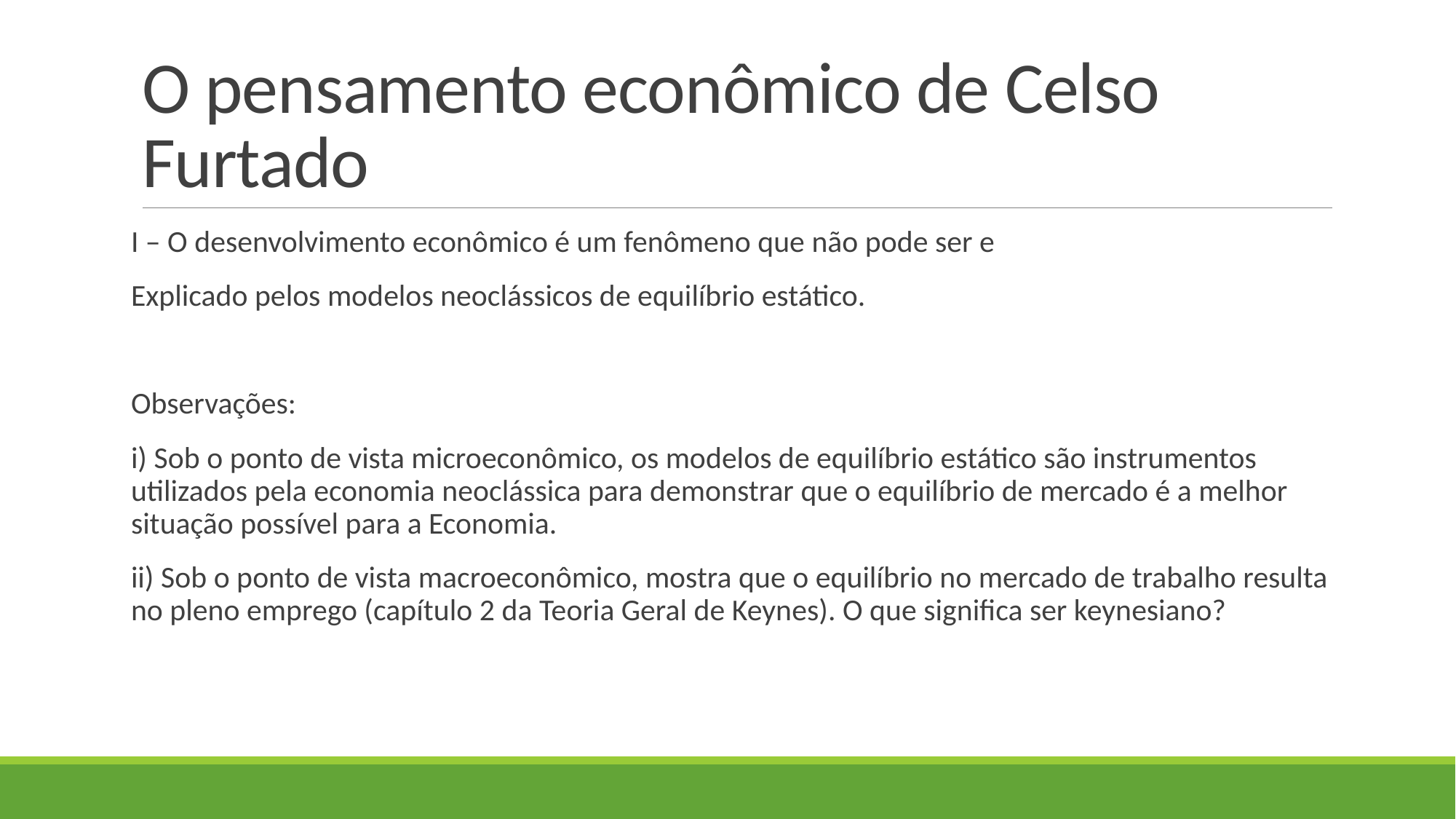

# O pensamento econômico de Celso Furtado
I – O desenvolvimento econômico é um fenômeno que não pode ser e
Explicado pelos modelos neoclássicos de equilíbrio estático.

Observações:
i) Sob o ponto de vista microeconômico, os modelos de equilíbrio estático são instrumentos utilizados pela economia neoclássica para demonstrar que o equilíbrio de mercado é a melhor situação possível para a Economia.
ii) Sob o ponto de vista macroeconômico, mostra que o equilíbrio no mercado de trabalho resulta no pleno emprego (capítulo 2 da Teoria Geral de Keynes). O que significa ser keynesiano?